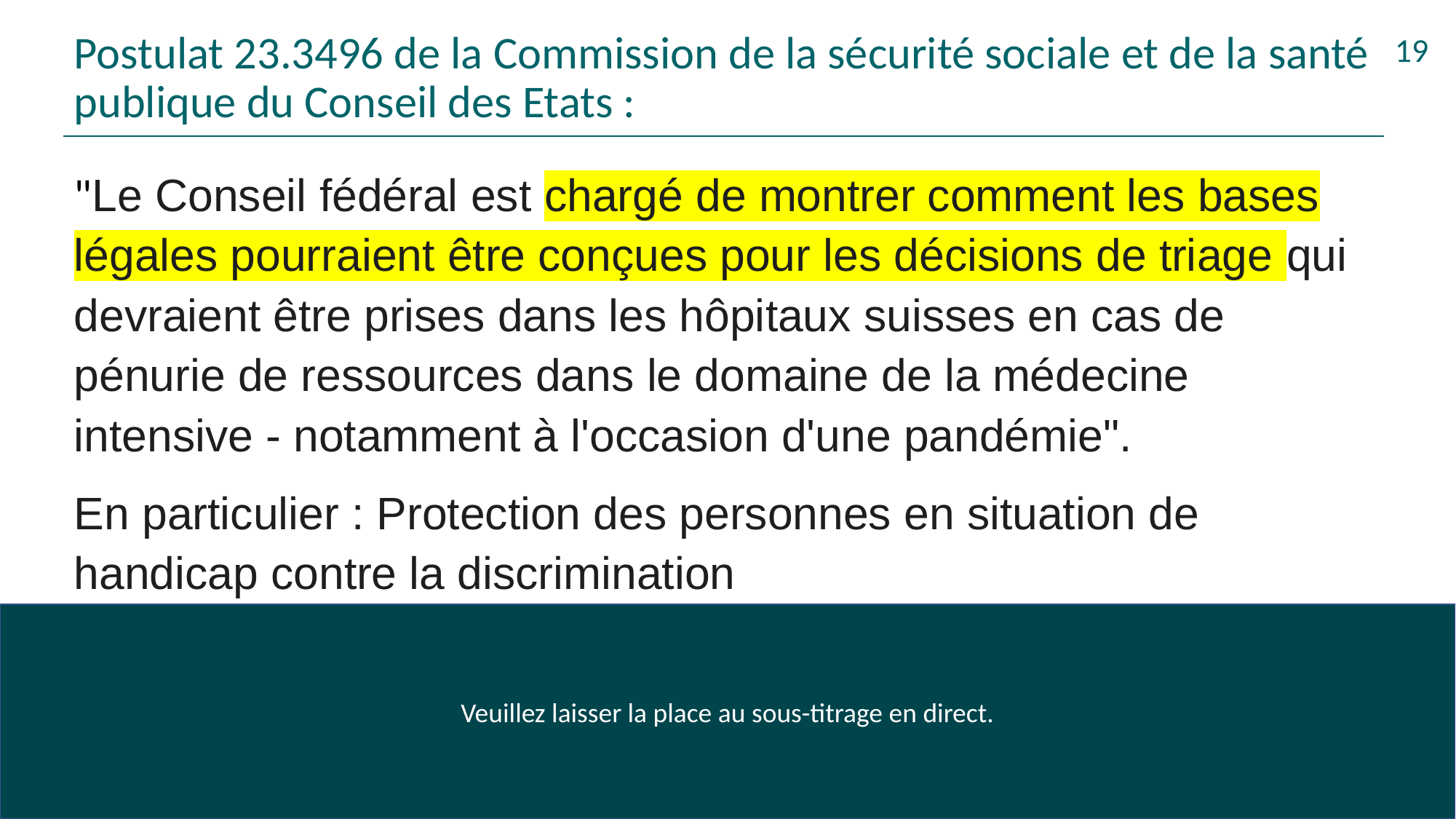

# Postulat 23.3496 de la Commission de la sécurité sociale et de la santé publique du Conseil des Etats :
19
"Le Conseil fédéral est chargé de montrer comment les bases légales pourraient être conçues pour les décisions de triage qui devraient être prises dans les hôpitaux suisses en cas de pénurie de ressources dans le domaine de la médecine intensive - notamment à l'occasion d'une pandémie".
En particulier : Protection des personnes en situation de handicap contre la discrimination